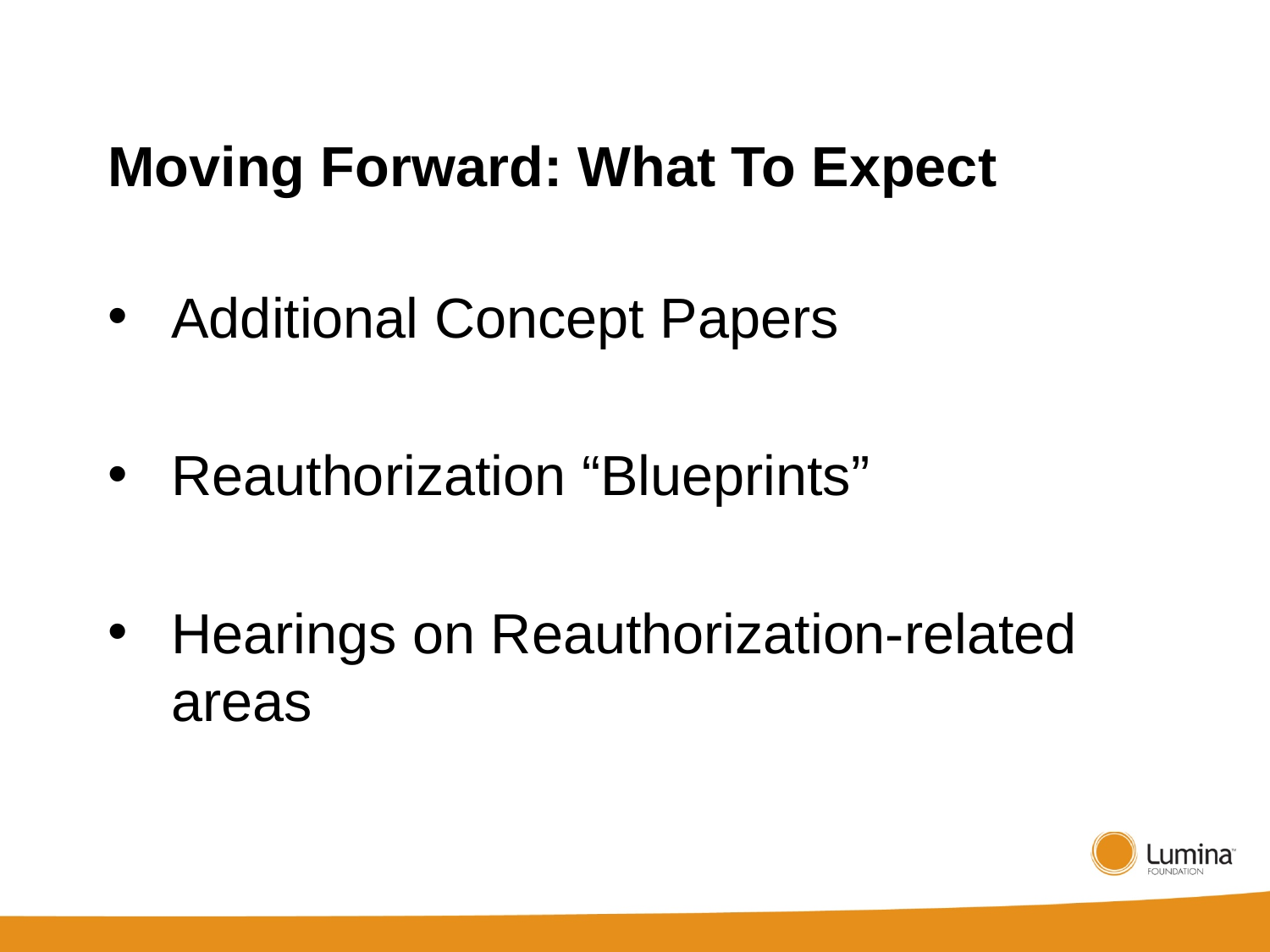

# Moving Forward: What To Expect
Additional Concept Papers

Reauthorization “Blueprints”

Hearings on Reauthorization-related areas